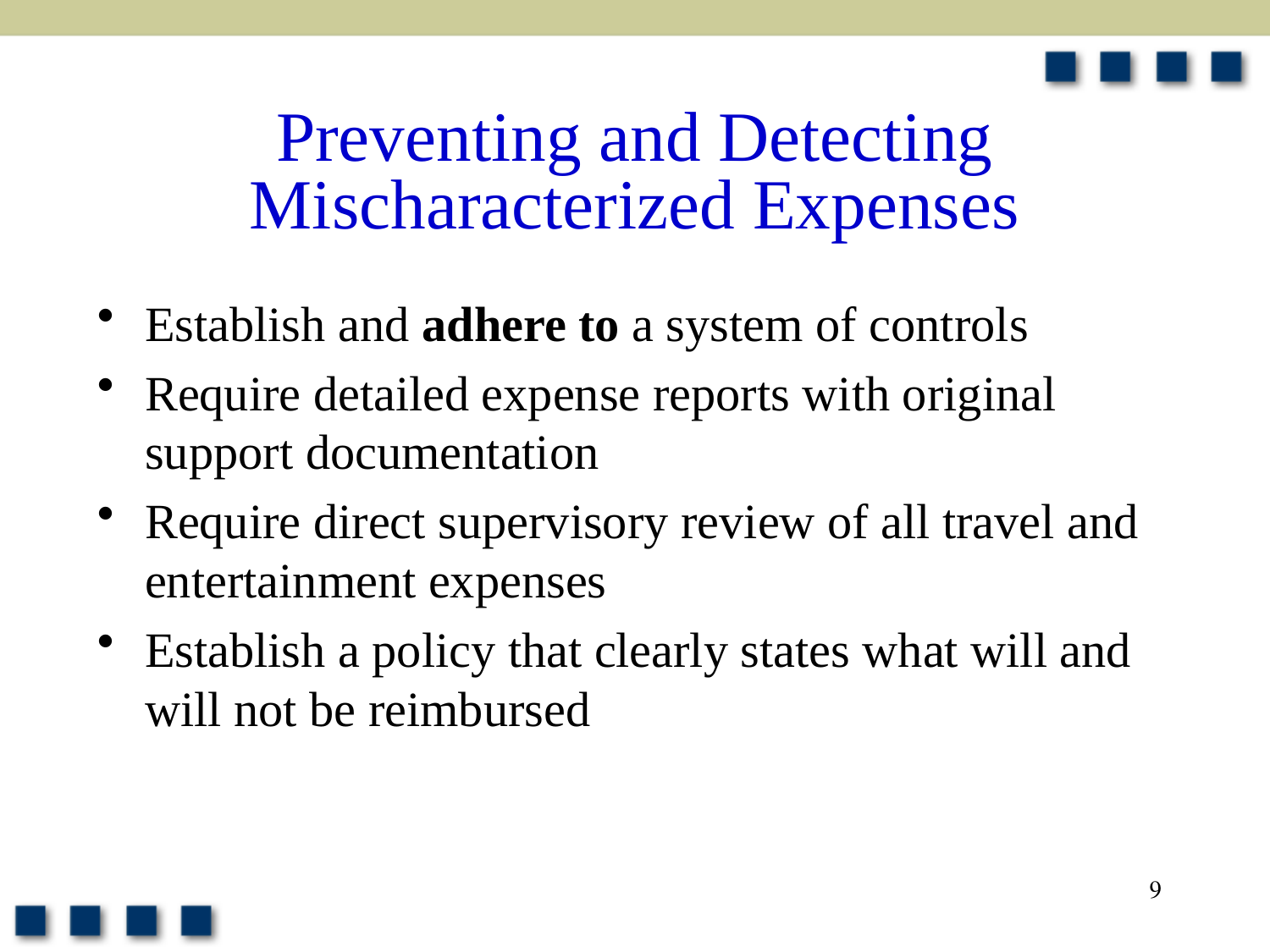

# Preventing and Detecting Mischaracterized Expenses
Establish and adhere to a system of controls
Require detailed expense reports with original support documentation
Require direct supervisory review of all travel and entertainment expenses
Establish a policy that clearly states what will and will not be reimbursed

9